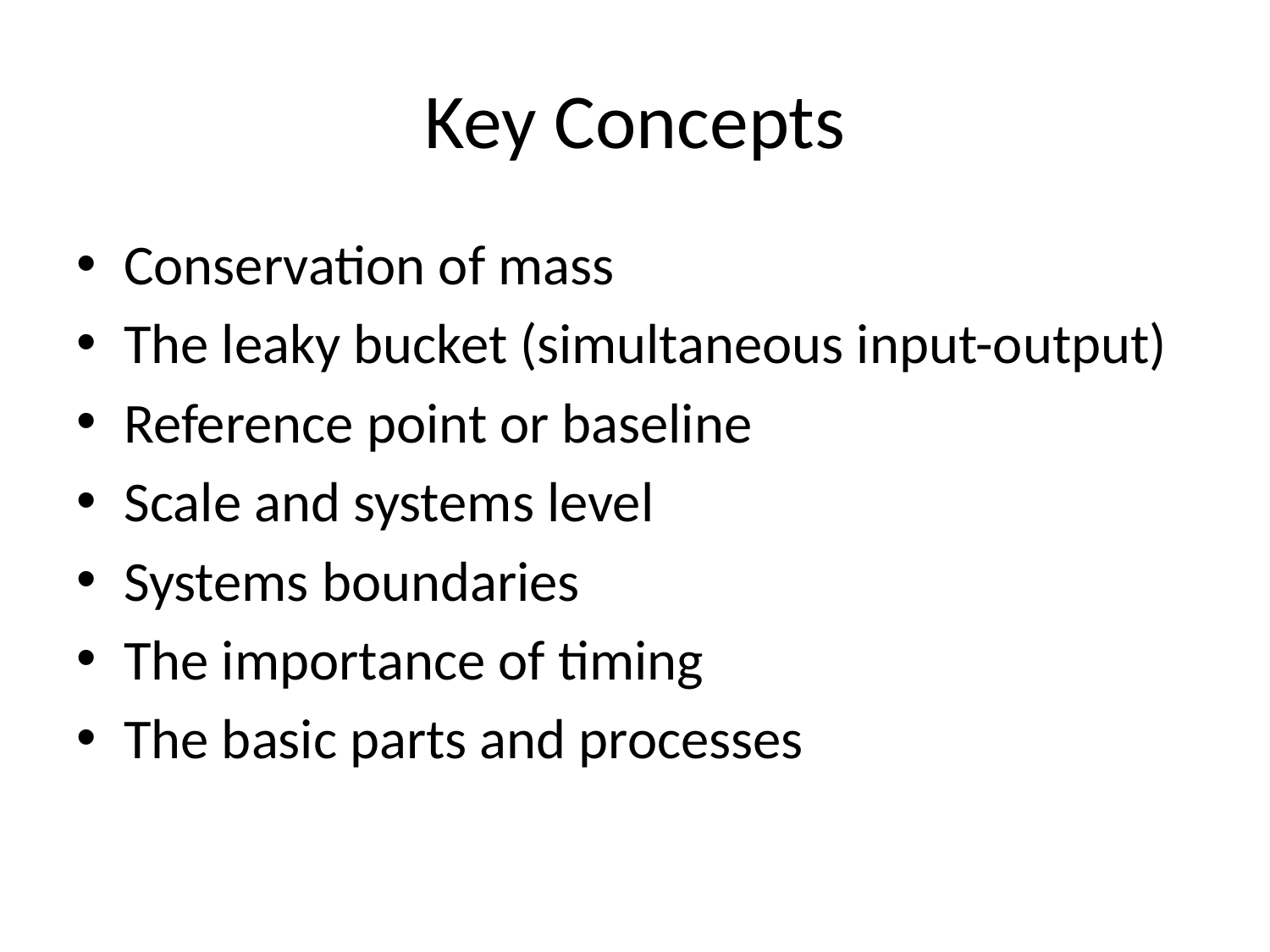

# Key Concepts
Conservation of mass
The leaky bucket (simultaneous input-output)
Reference point or baseline
Scale and systems level
Systems boundaries
The importance of timing
The basic parts and processes